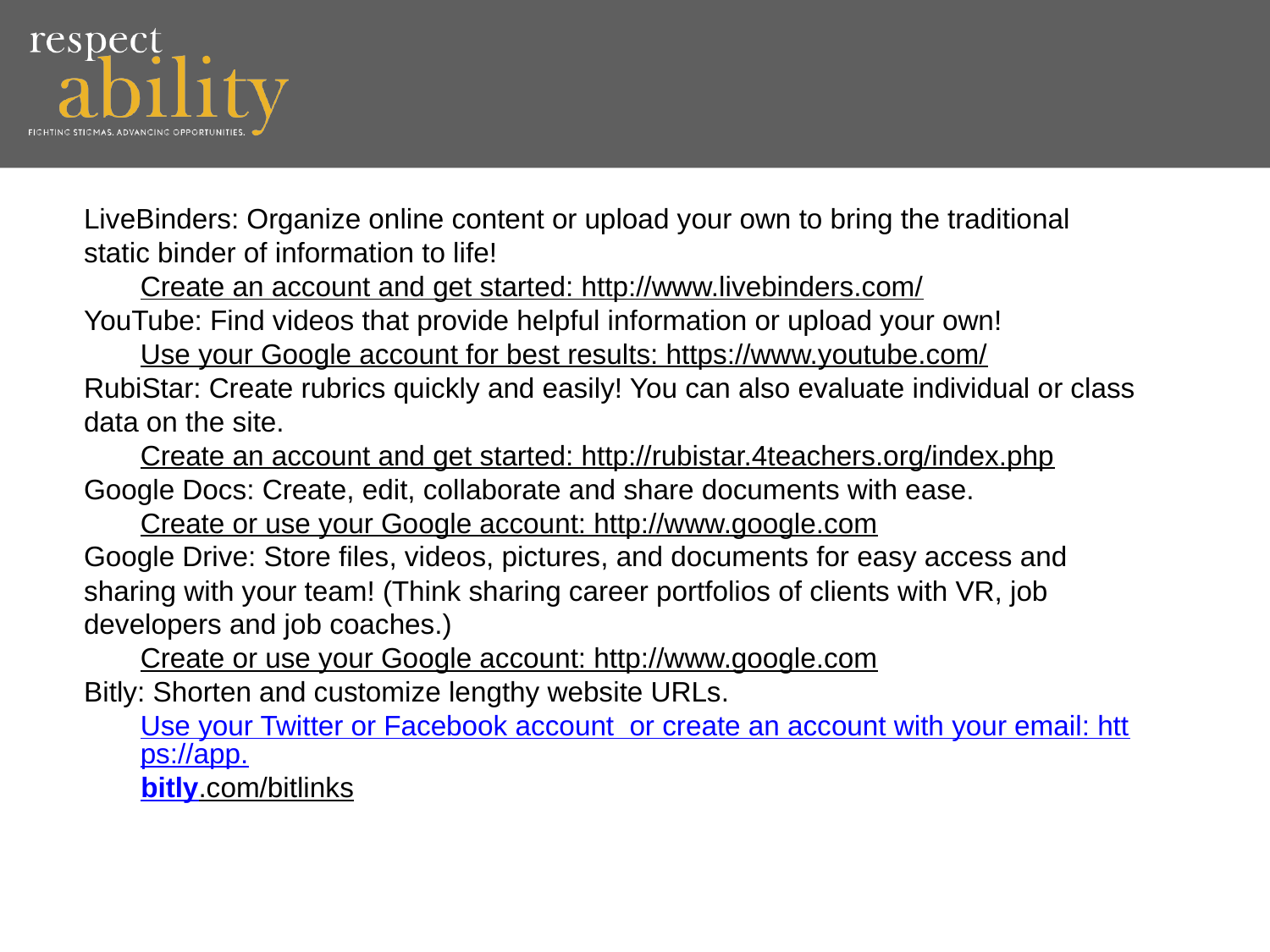

LiveBinders: Organize online content or upload your own to bring the traditional static binder of information to life!
Create an account and get started: http://www.livebinders.com/
YouTube: Find videos that provide helpful information or upload your own!
Use your Google account for best results: https://www.youtube.com/
RubiStar: Create rubrics quickly and easily! You can also evaluate individual or class data on the site.
Create an account and get started: http://rubistar.4teachers.org/index.php
Google Docs: Create, edit, collaborate and share documents with ease.
Create or use your Google account: http://www.google.com
Google Drive: Store files, videos, pictures, and documents for easy access and sharing with your team! (Think sharing career portfolios of clients with VR, job developers and job coaches.)
Create or use your Google account: http://www.google.com
Bitly: Shorten and customize lengthy website URLs.
Use your Twitter or Facebook account  or create an account with your email: https://app.bitly.com/bitlinks